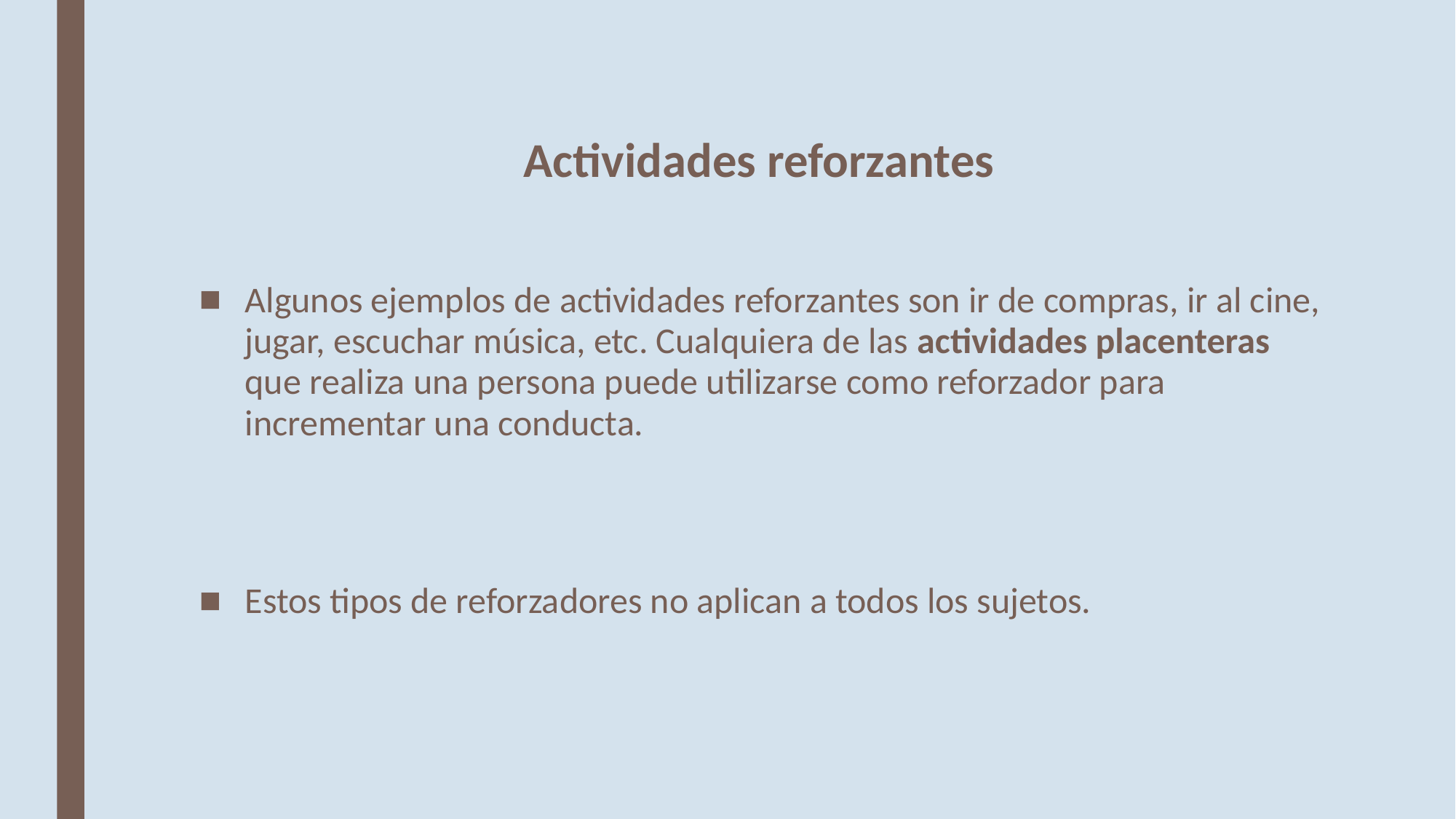

Actividades reforzantes

Algunos ejemplos de actividades reforzantes son ir de compras, ir al cine, jugar, escuchar música, etc. Cualquiera de las actividades placenteras que realiza una persona puede utilizarse como reforzador para incrementar una conducta.

Estos tipos de reforzadores no aplican a todos los sujetos.